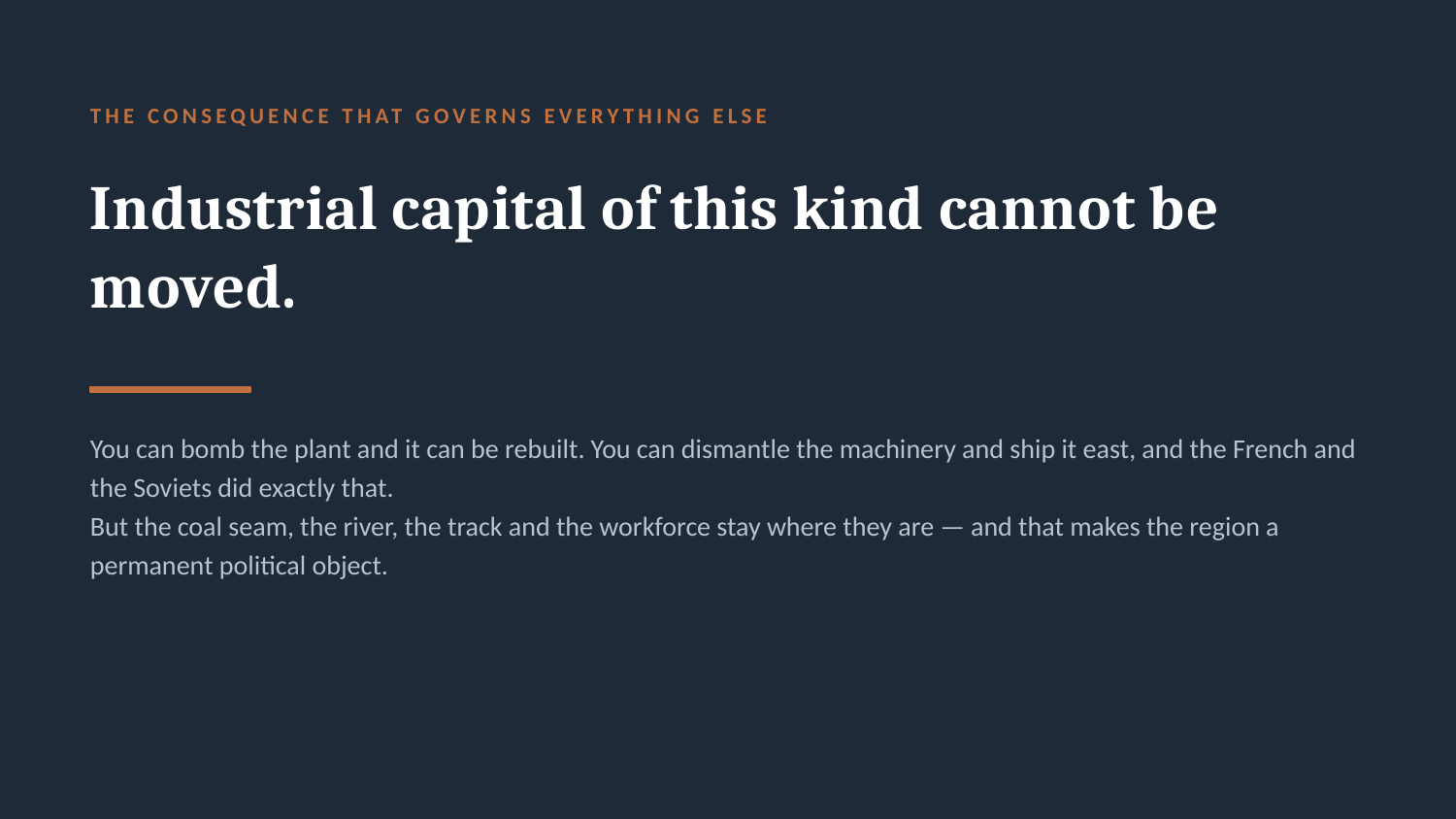

THE CONSEQUENCE THAT GOVERNS EVERYTHING ELSE
Industrial capital of this kind cannot be moved.

You can bomb the plant and it can be rebuilt. You can dismantle the machinery and ship it east, and the French and the Soviets did exactly that.
But the coal seam, the river, the track and the workforce stay where they are — and that makes the region a permanent political object.